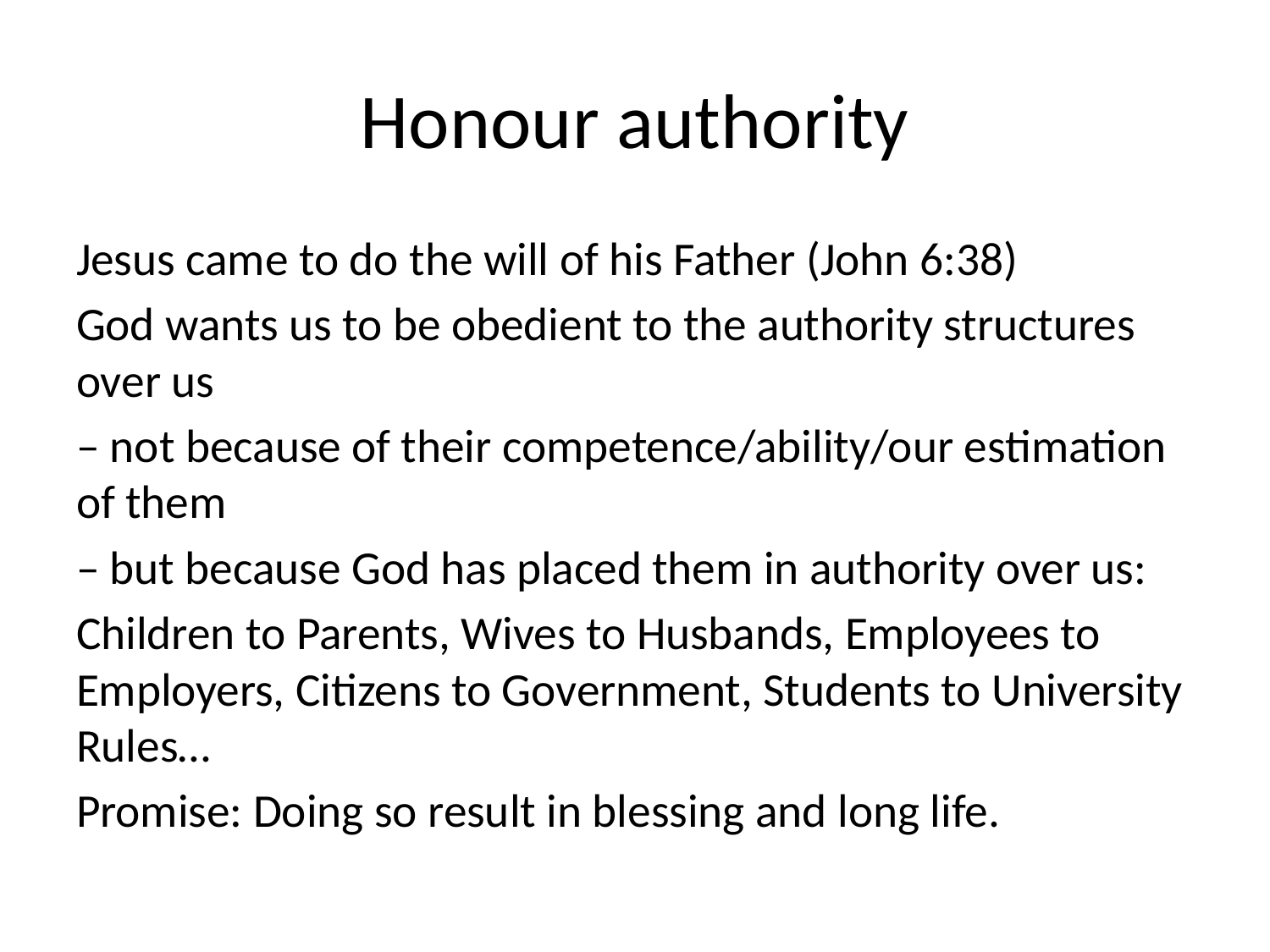

# Honour authority
Jesus came to do the will of his Father (John 6:38)
God wants us to be obedient to the authority structures over us
– not because of their competence/ability/our estimation of them
– but because God has placed them in authority over us:
Children to Parents, Wives to Husbands, Employees to Employers, Citizens to Government, Students to University Rules…
Promise: Doing so result in blessing and long life.